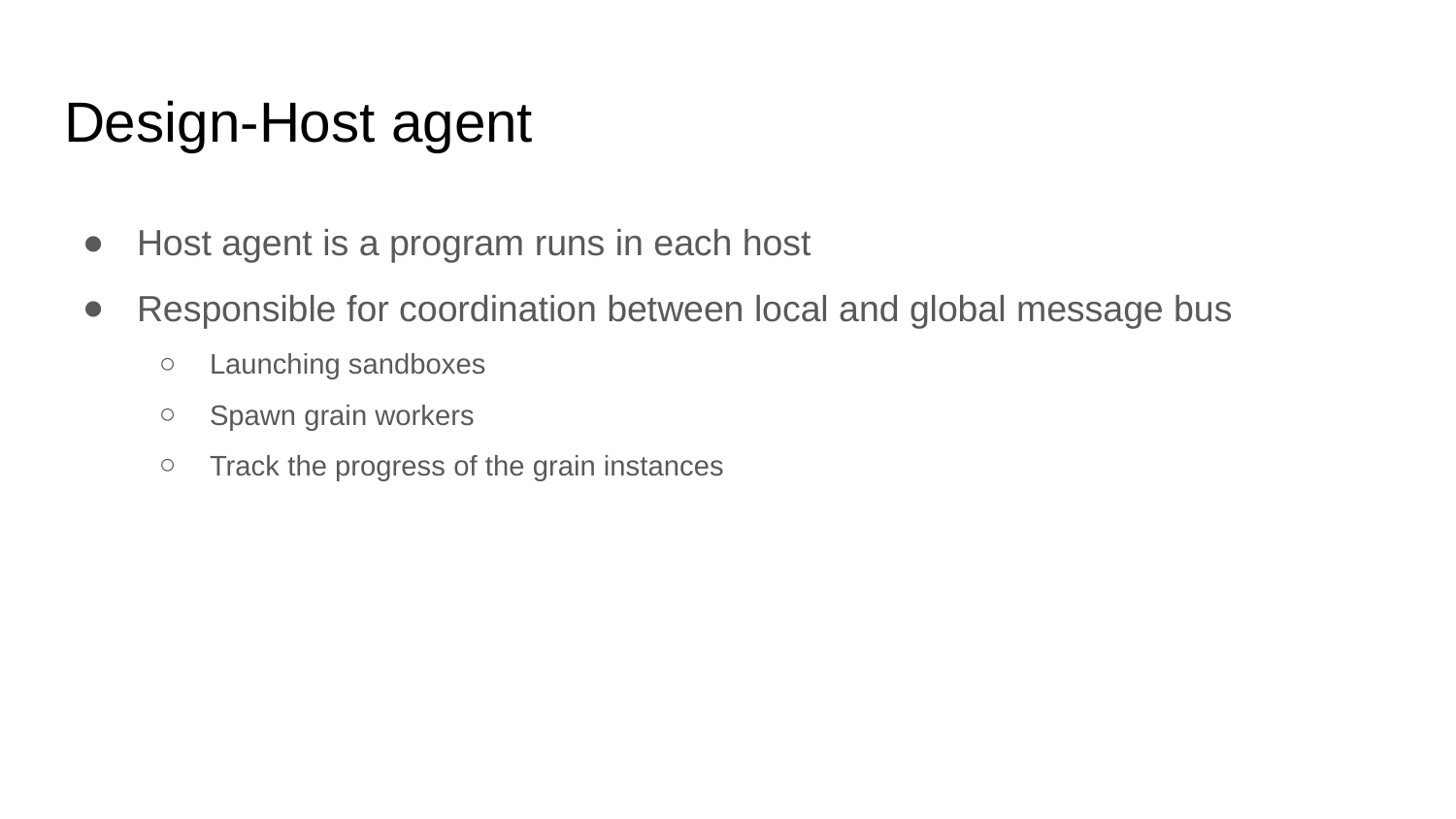

# Design-Host agent

Host agent is a program runs in each host
Responsible for coordination between local and global message bus
Launching sandboxes
Spawn grain workers
Track the progress of the grain instances